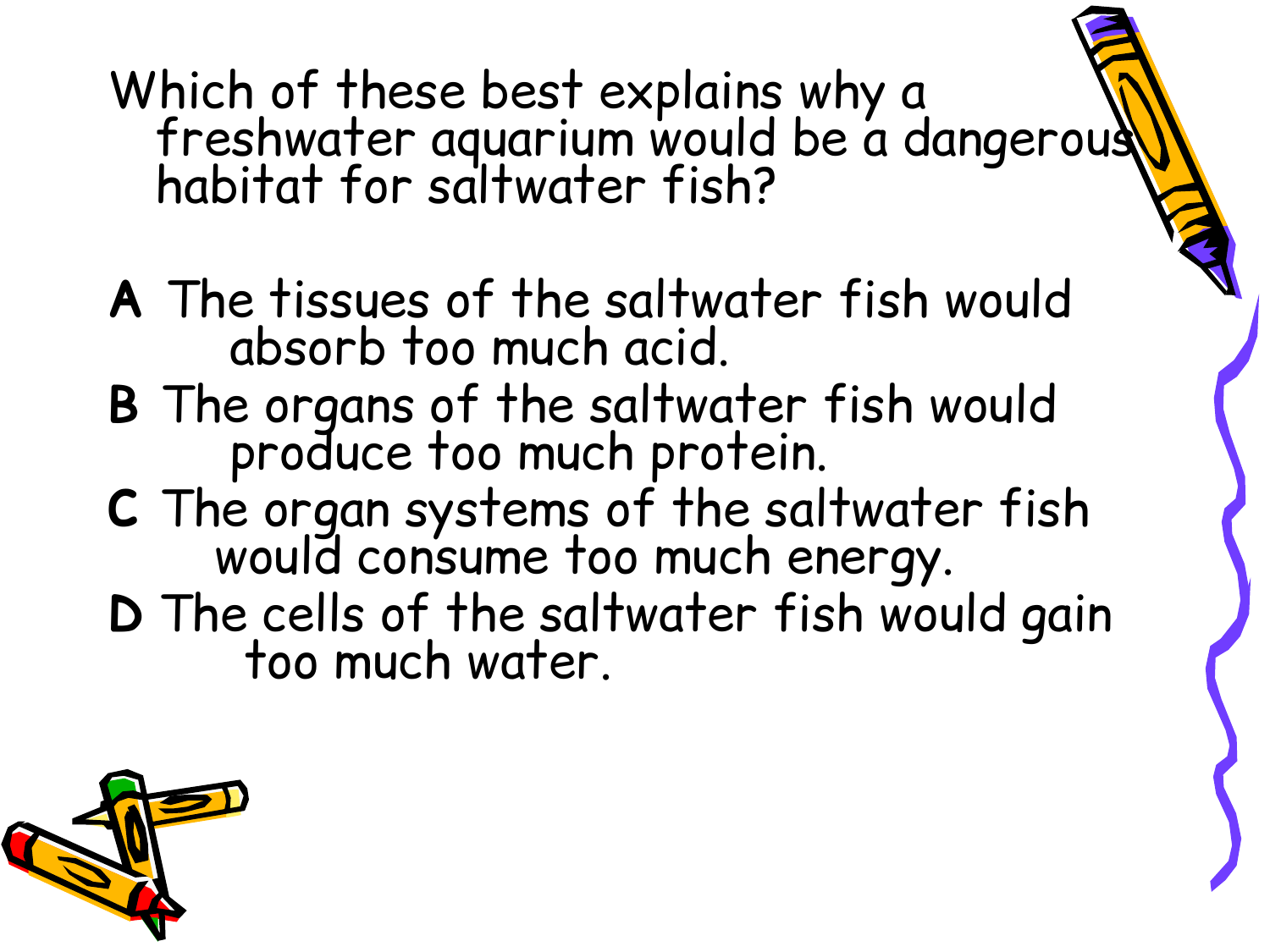

#
Which of these best explains why a freshwater aquarium would be a dangerous habitat for saltwater fish?

A The tissues of the saltwater fish would
     absorb too much acid.
B The organs of the saltwater fish would
     produce too much protein.
C The organ systems of the saltwater fish
    would consume too much energy.
D The cells of the saltwater fish would gain
      too much water.